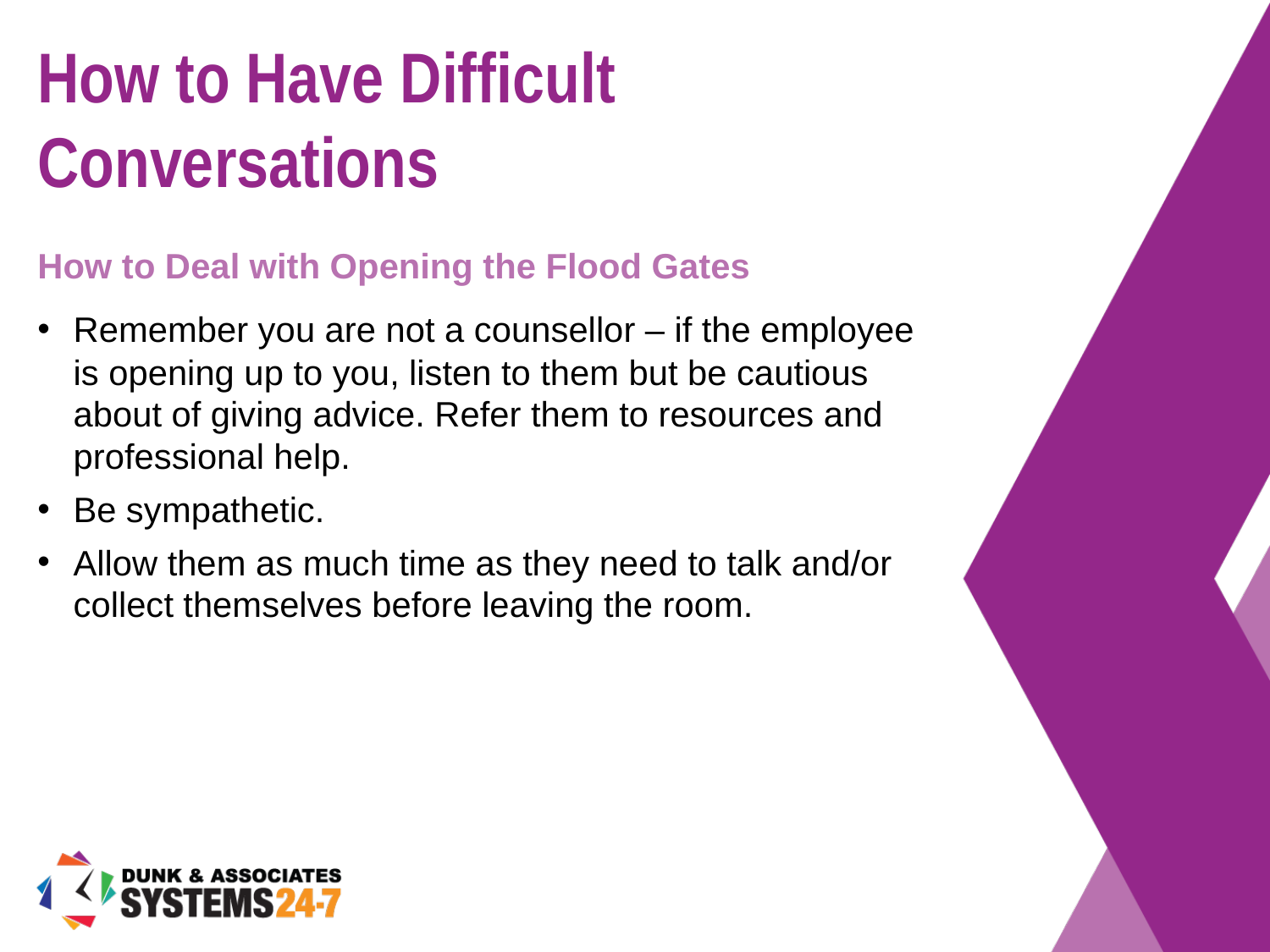

# How to Have Difficult Conversations
How to Deal with Opening the Flood Gates
Remember you are not a counsellor – if the employee is opening up to you, listen to them but be cautious about of giving advice. Refer them to resources and professional help.
Be sympathetic.
Allow them as much time as they need to talk and/or collect themselves before leaving the room.